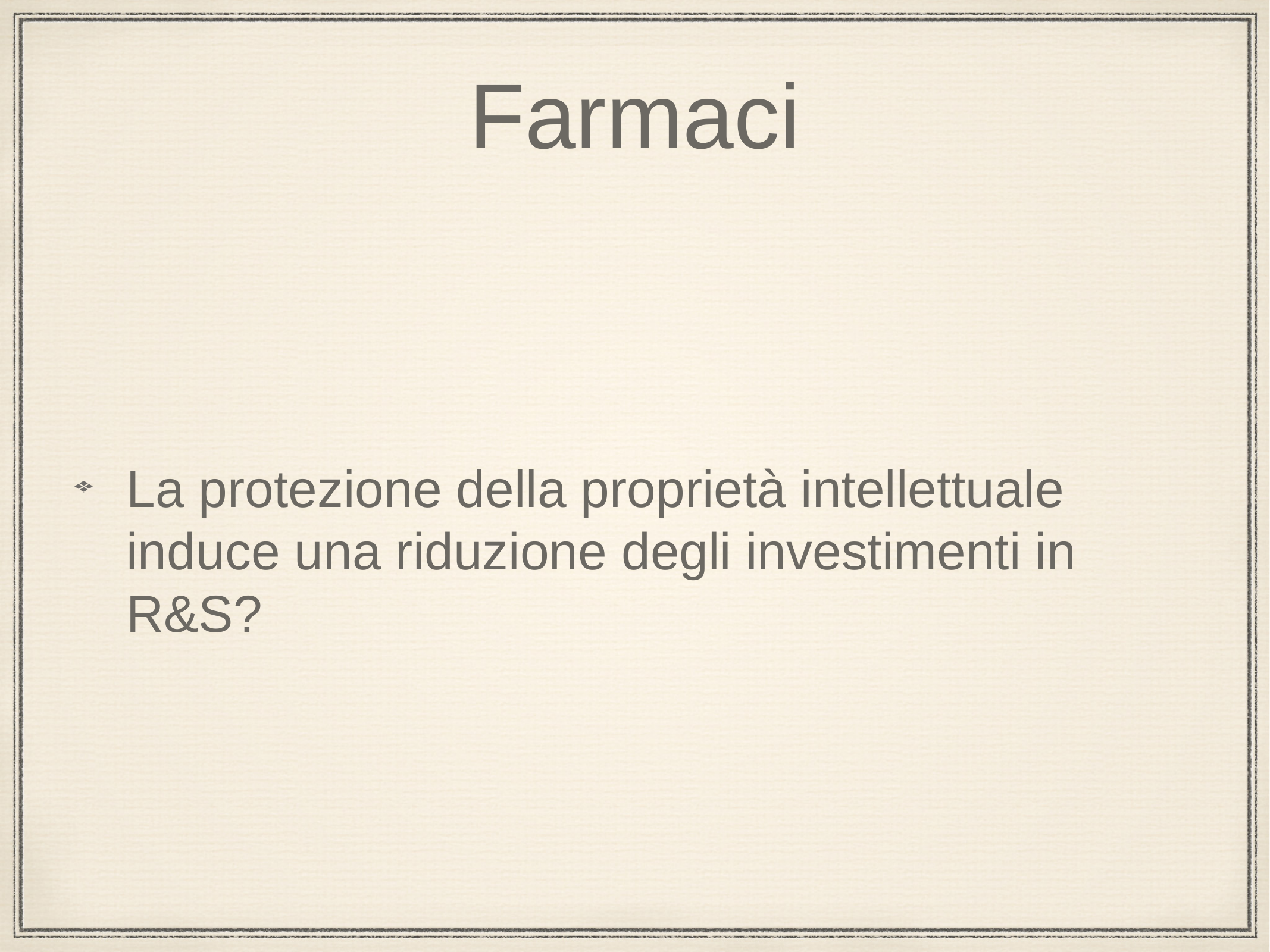

# Farmaci
La protezione della proprietà intellettuale induce una riduzione degli investimenti in R&S?